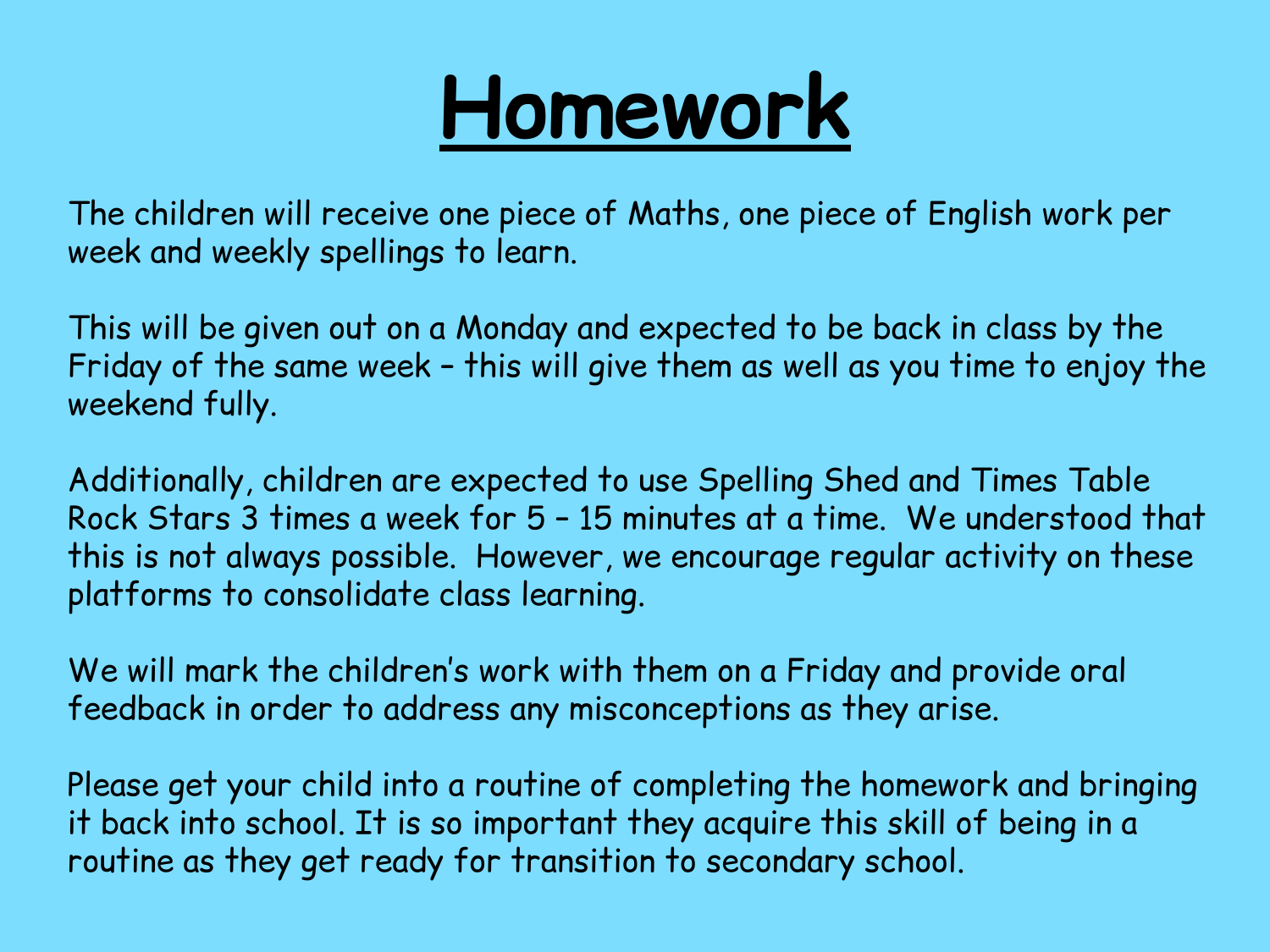

Homework

The children will receive one piece of Maths, one piece of English work per week and weekly spellings to learn.

This will be given out on a Monday and expected to be back in class by the Friday of the same week – this will give them as well as you time to enjoy the weekend fully.

Additionally, children are expected to use Spelling Shed and Times Table Rock Stars 3 times a week for 5 – 15 minutes at a time.  We understood that this is not always possible.  However, we encourage regular activity on these platforms to consolidate class learning.

We will mark the children’s work with them on a Friday and provide oral feedback in order to address any misconceptions as they arise.

Please get your child into a routine of completing the homework and bringing it back into school. It is so important they acquire this skill of being in a routine as they get ready for transition to secondary school.